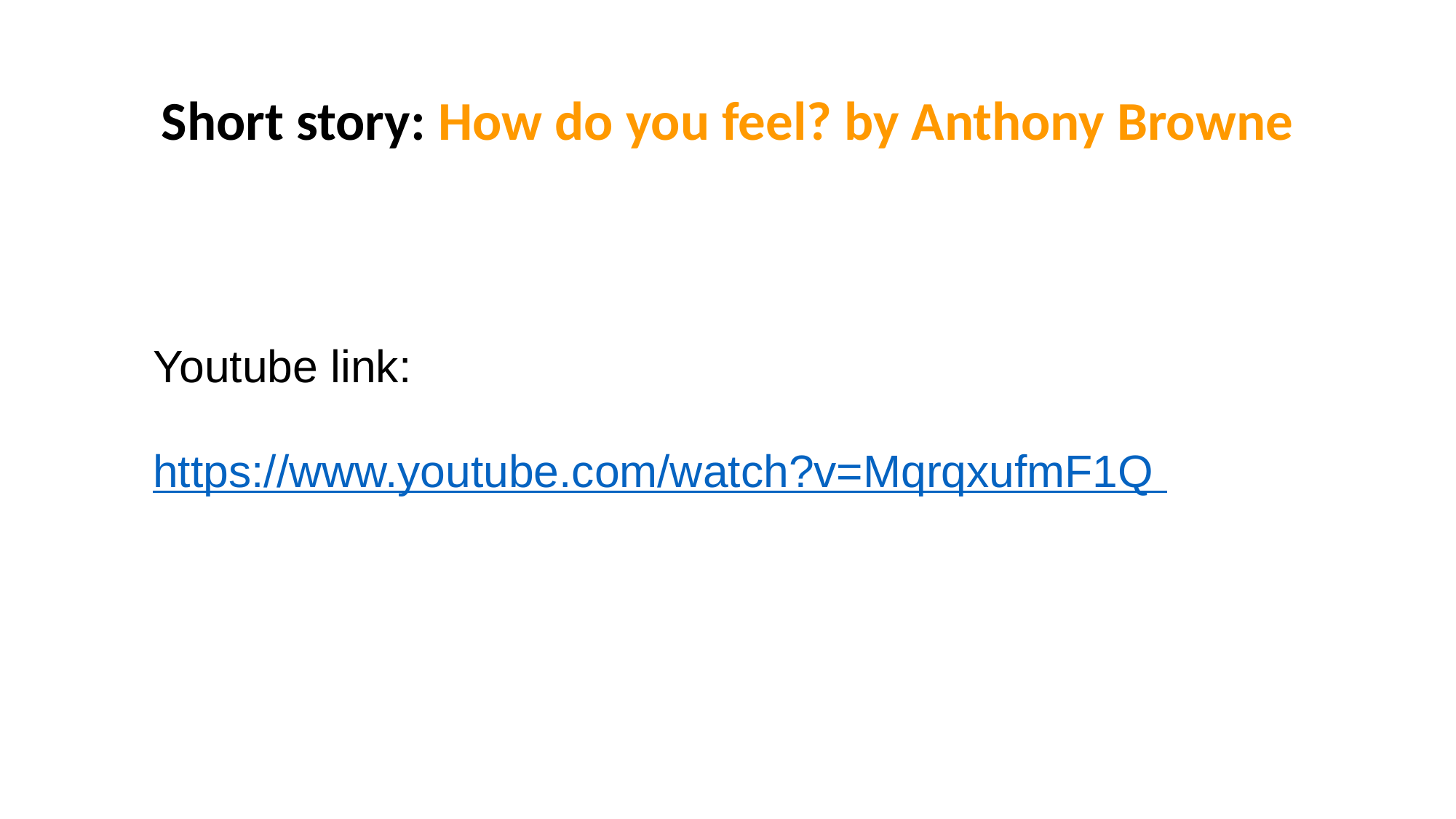

# Short story: How do you feel? by Anthony Browne
Youtube link:

https://www.youtube.com/watch?v=MqrqxufmF1Q